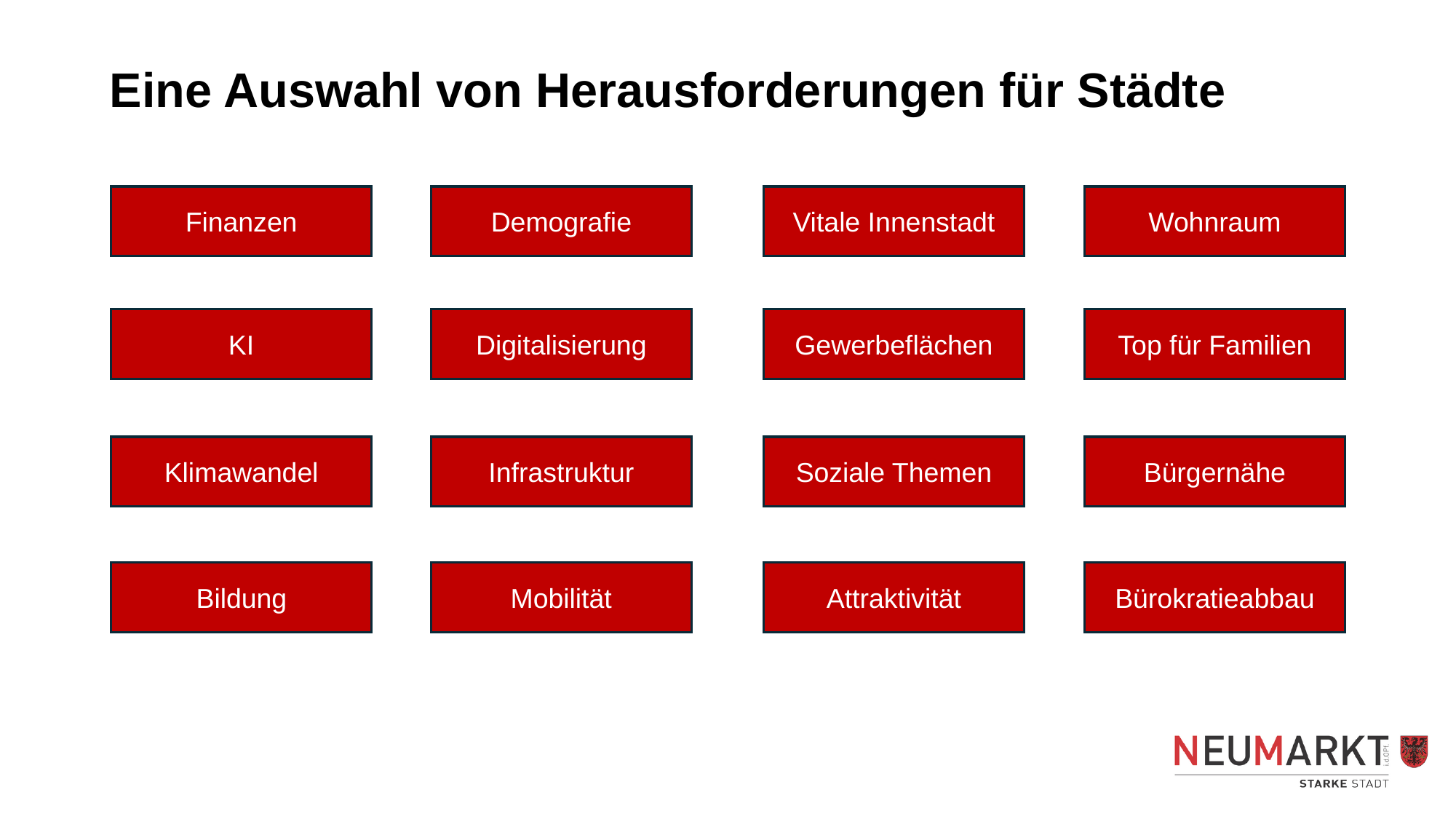

Eine Auswahl von Herausforderungen für Städte
Finanzen
Vitale Innenstadt
Wohnraum
Demografie
KI
Gewerbeflächen
Top für Familien
Digitalisierung
Klimawandel
Soziale Themen
Bürgernähe
Infrastruktur
Bildung
Attraktivität
Bürokratieabbau
Mobilität